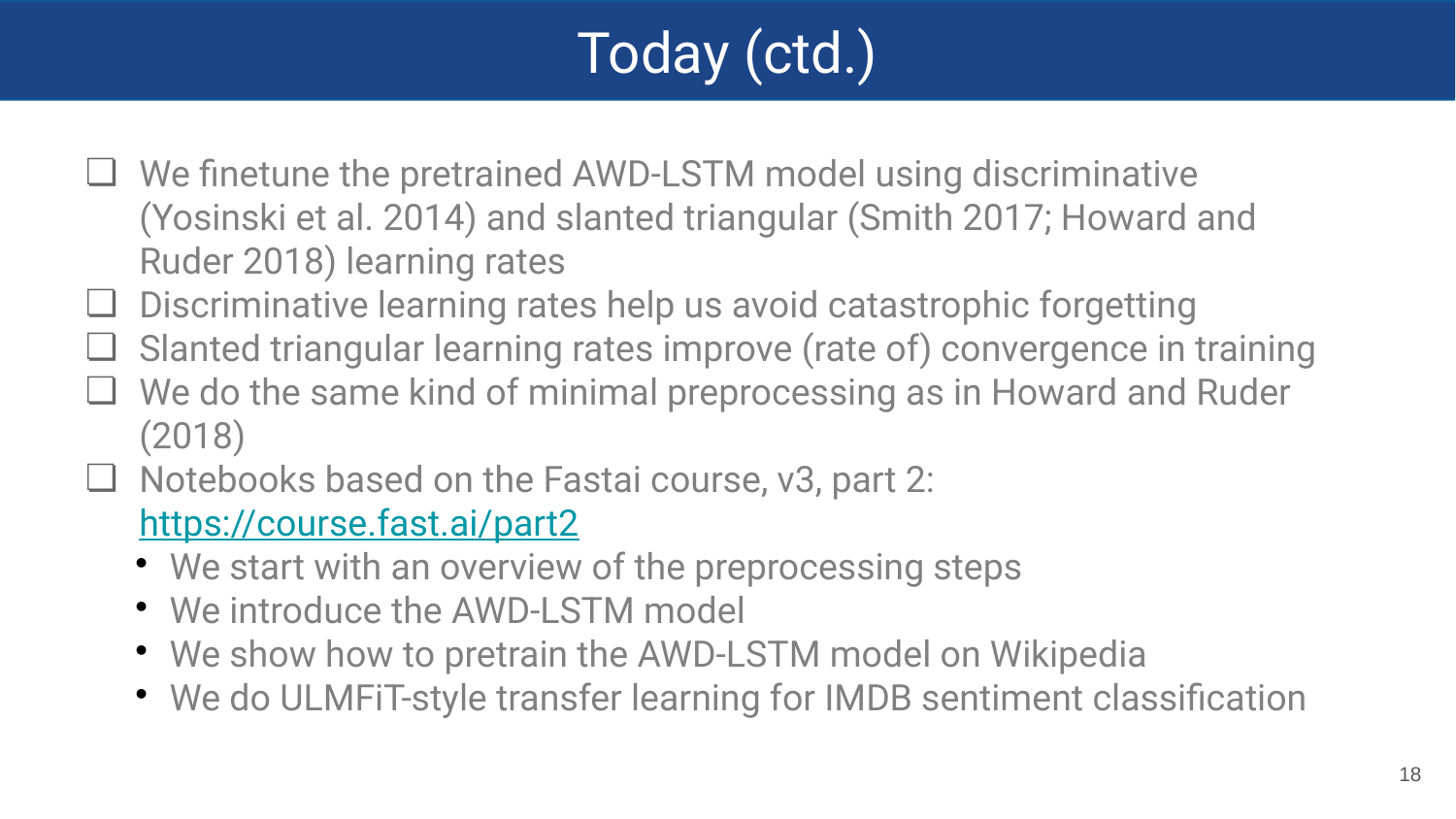

Today (ctd.)

We finetune the pretrained AWD-LSTM model using discriminative (Yosinski et al. 2014) and slanted triangular (Smith 2017; Howard and Ruder 2018) learning rates
Discriminative learning rates help us avoid catastrophic forgetting
Slanted triangular learning rates improve (rate of) convergence in training
We do the same kind of minimal preprocessing as in Howard and Ruder (2018)
Notebooks based on the Fastai course, v3, part 2: https://course.fast.ai/part2
We start with an overview of the preprocessing steps
We introduce the AWD-LSTM model
We show how to pretrain the AWD-LSTM model on Wikipedia
We do ULMFiT-style transfer learning for IMDB sentiment classification
18